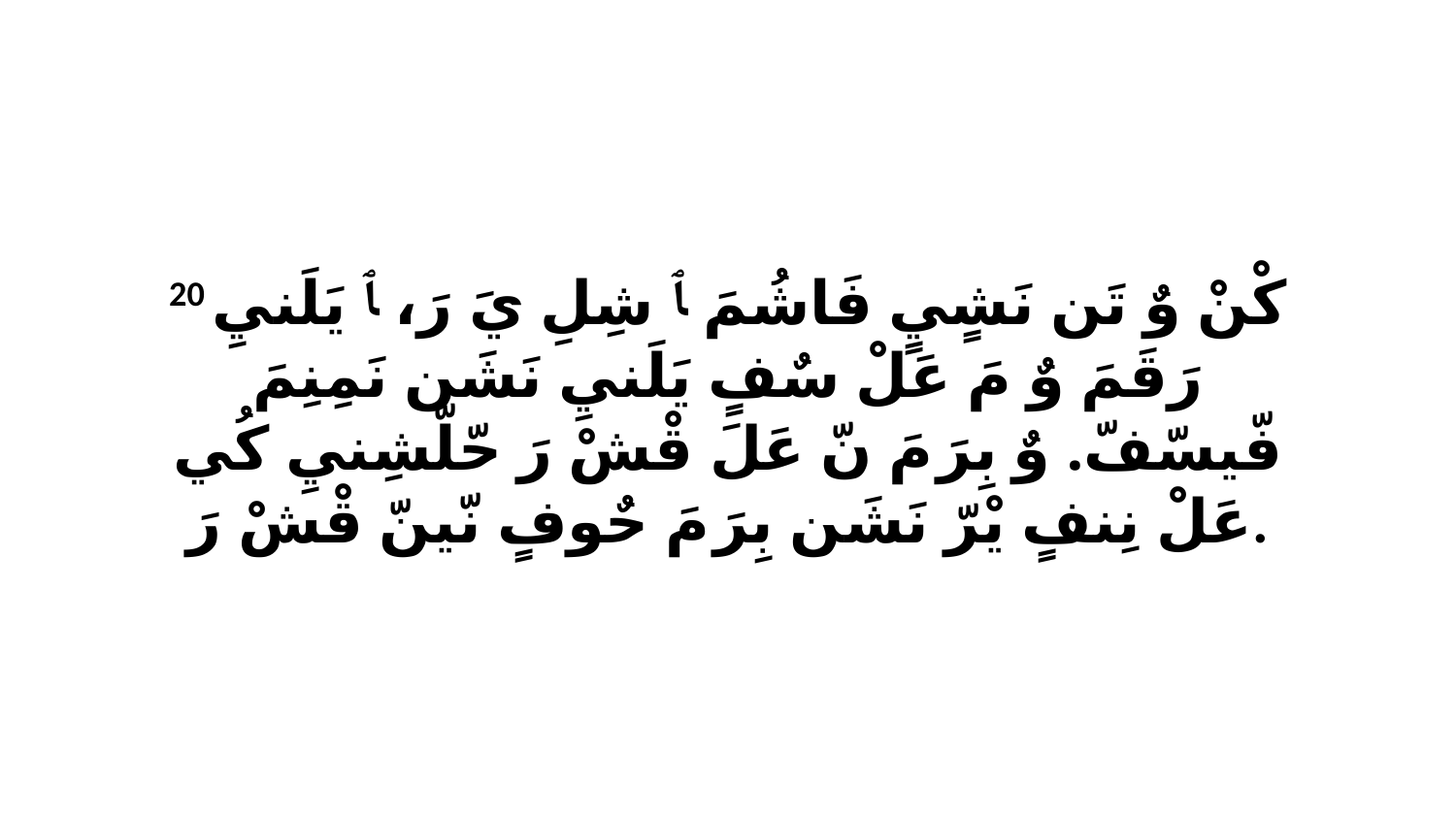

20 كْنْ وٌ تَن نَشٍيٍ فَاشُمَ ﭑ شِلِ يَ رَ، ﭑ يَلَنيِ رَقَمَ وٌ مَ عَلْ سٌفٍ يَلَنيِ نَشَن نَمِنِمَ فّيسّفّ. وٌ بِرَ مَ نّ عَلَ قْشْ رَ حّلّشِنيِ كُي عَلْ نِنفٍ يْرّ نَشَن بِرَ مَ حٌوفٍ نّينّ قْشْ رَ.